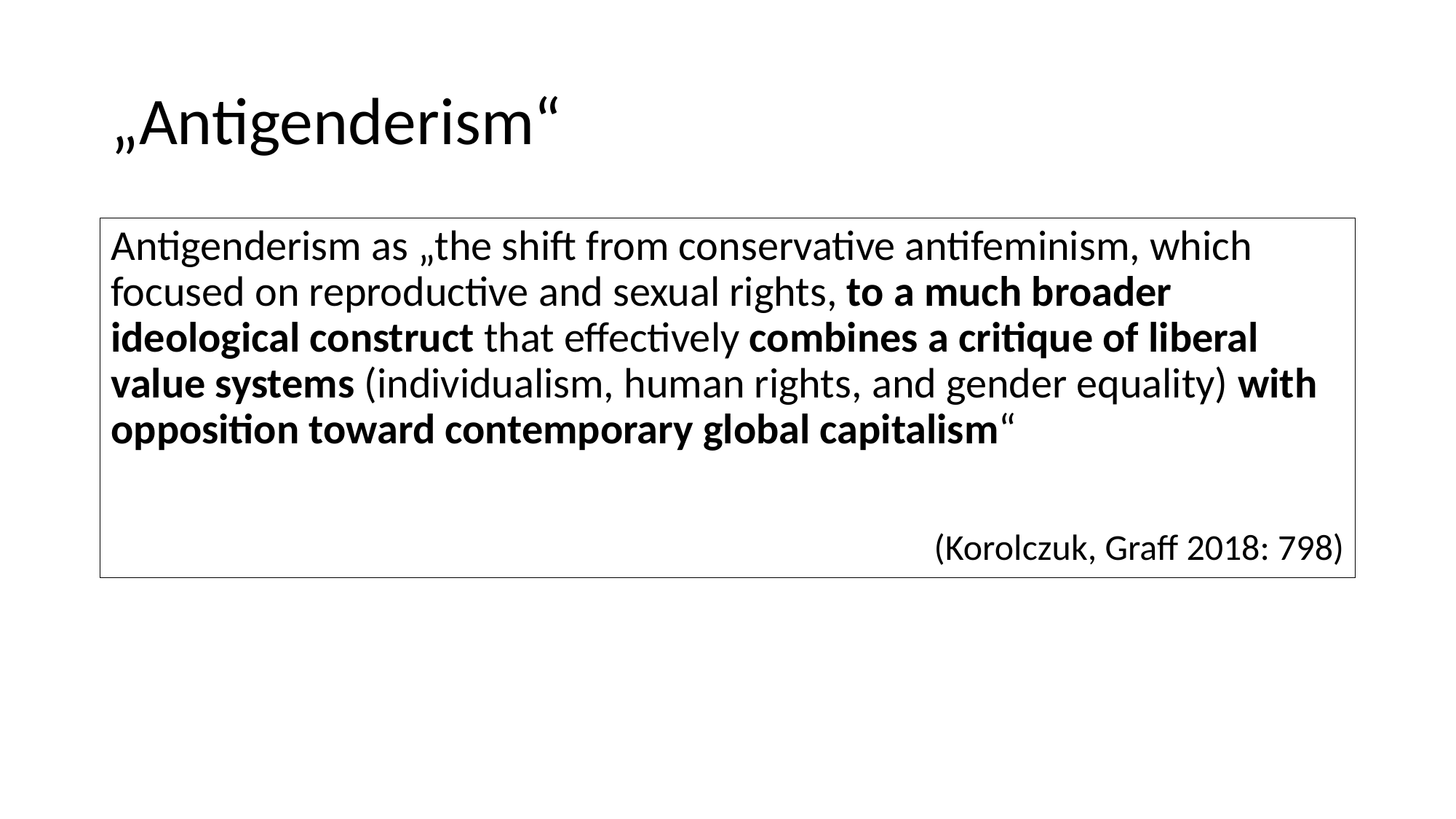

# „Antigenderism“
Antigenderism as „the shift from conservative antifeminism, which focused on reproductive and sexual rights, to a much broader ideological construct that effectively combines a critique of liberal value systems (individualism, human rights, and gender equality) with opposition toward contemporary global capitalism“

(Korolczuk, Graff 2018: 798)